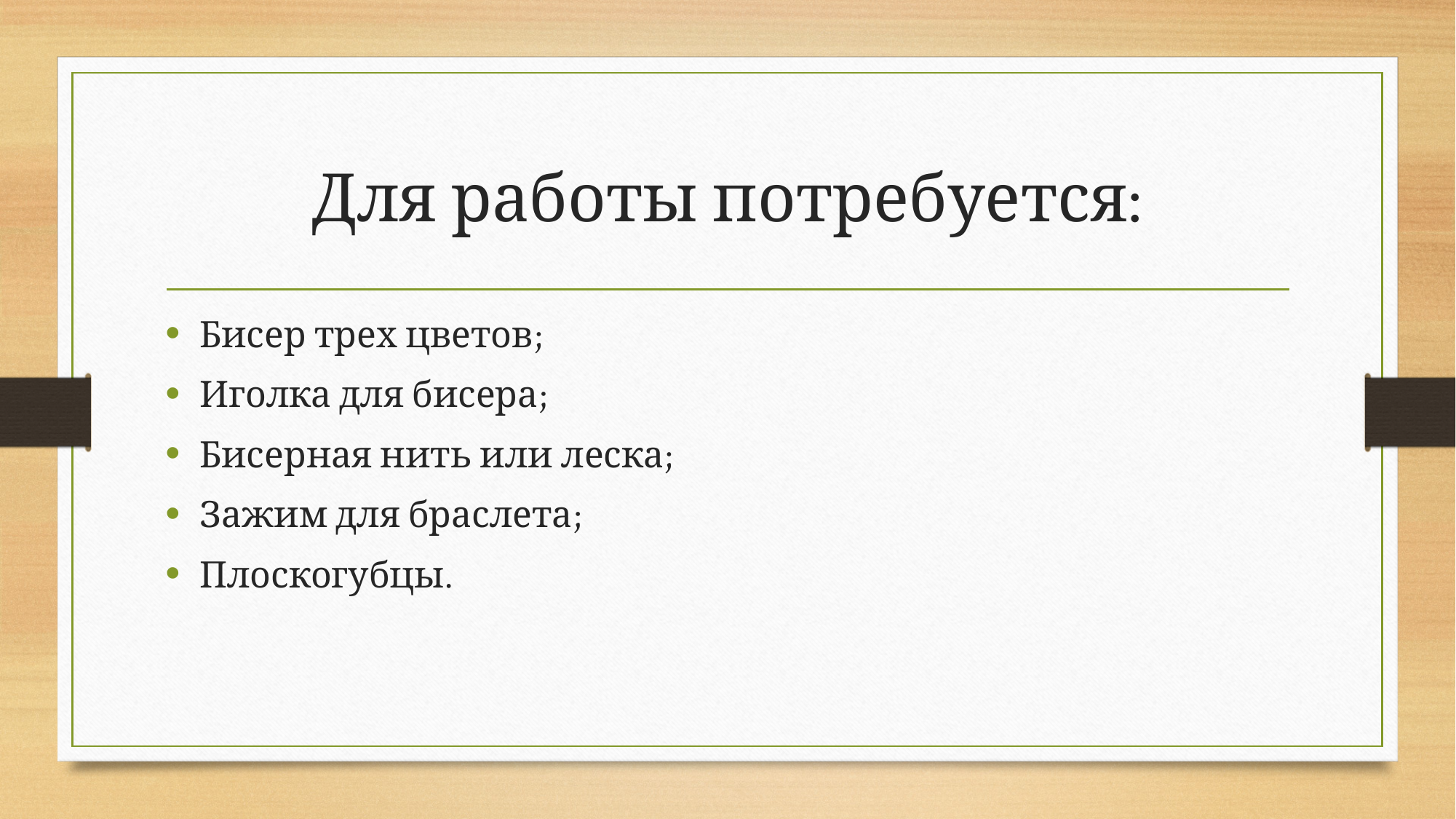

# Для работы потребуется:
Бисер трех цветов;
Иголка для бисера;
Бисерная нить или леска;
Зажим для браслета;
Плоскогубцы.